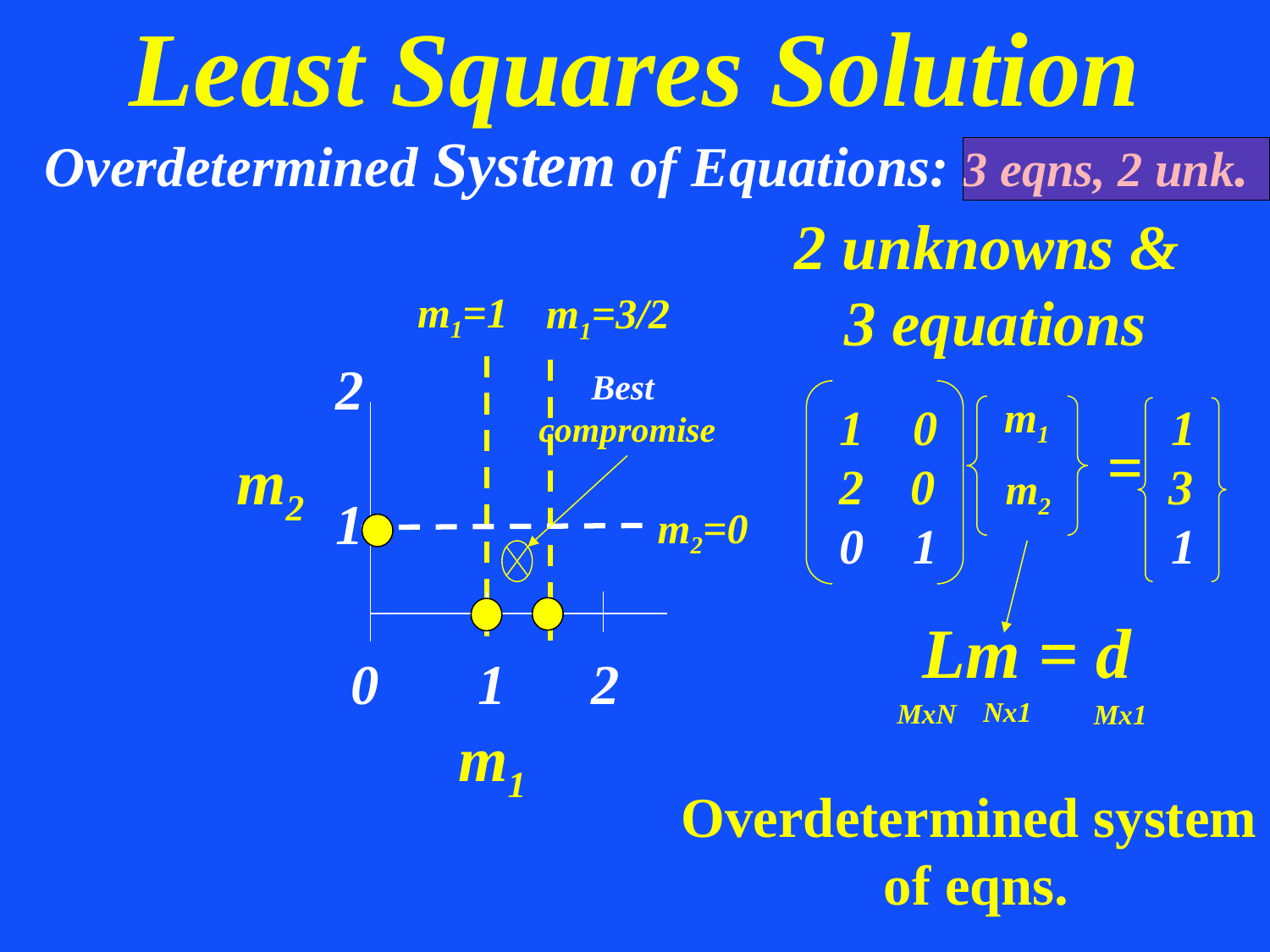

Least Squares Solution
Overdetermined System of Equations: 3 eqns, 2 unk.

2 unknowns &
3 equations

m1

m2
1    0                   1
0                   3
0    1                   1

 =
m1=1
m1=3/2
2

1
Best
compromise

m2
m1
m2=0

0       1      2
        m

Lm = d
 Nx1
MxN
Mx1
Overdetermined system
of eqns.